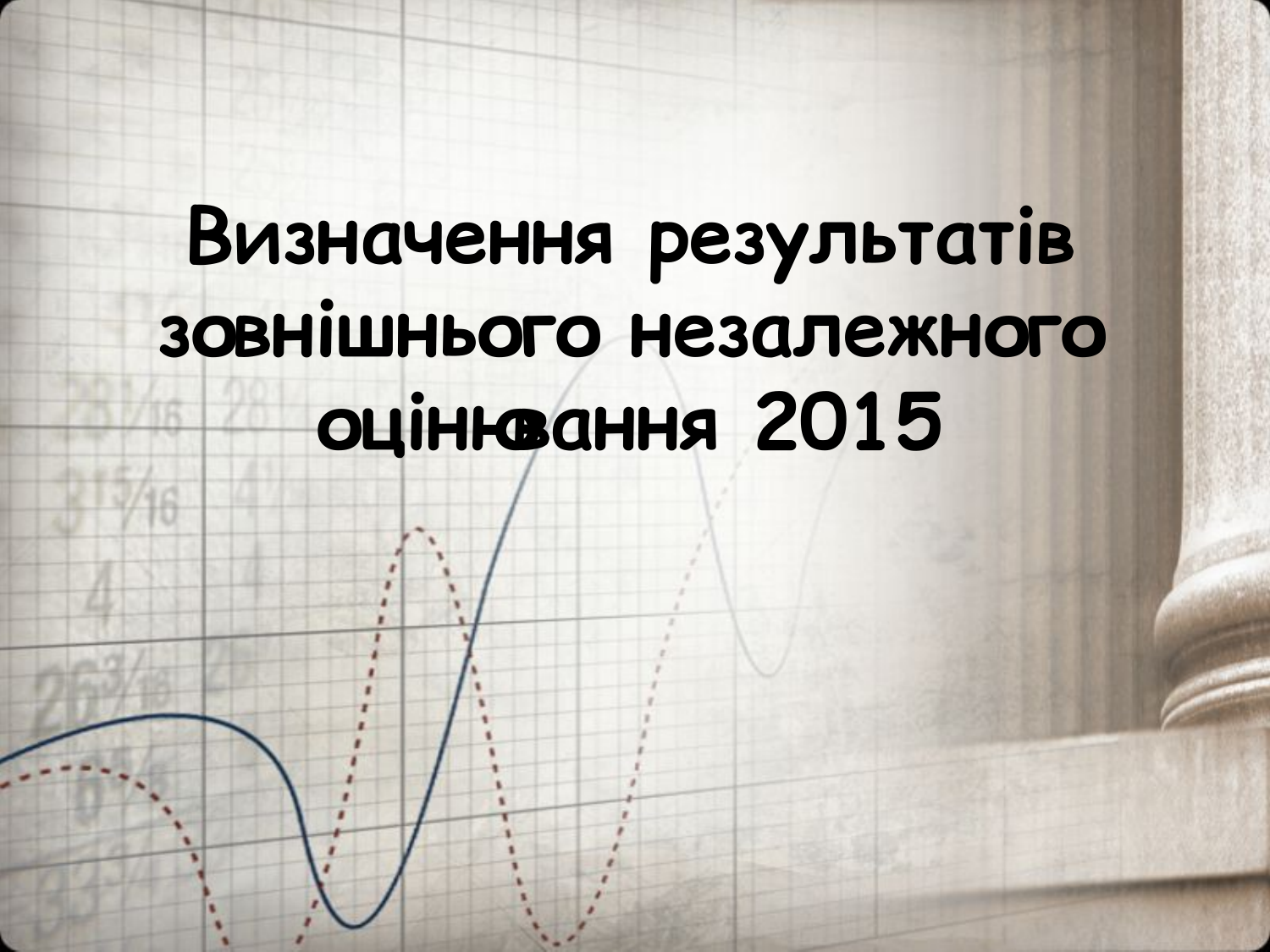

# Визначення результатів зовнішнього незалежного оцінювання 2015